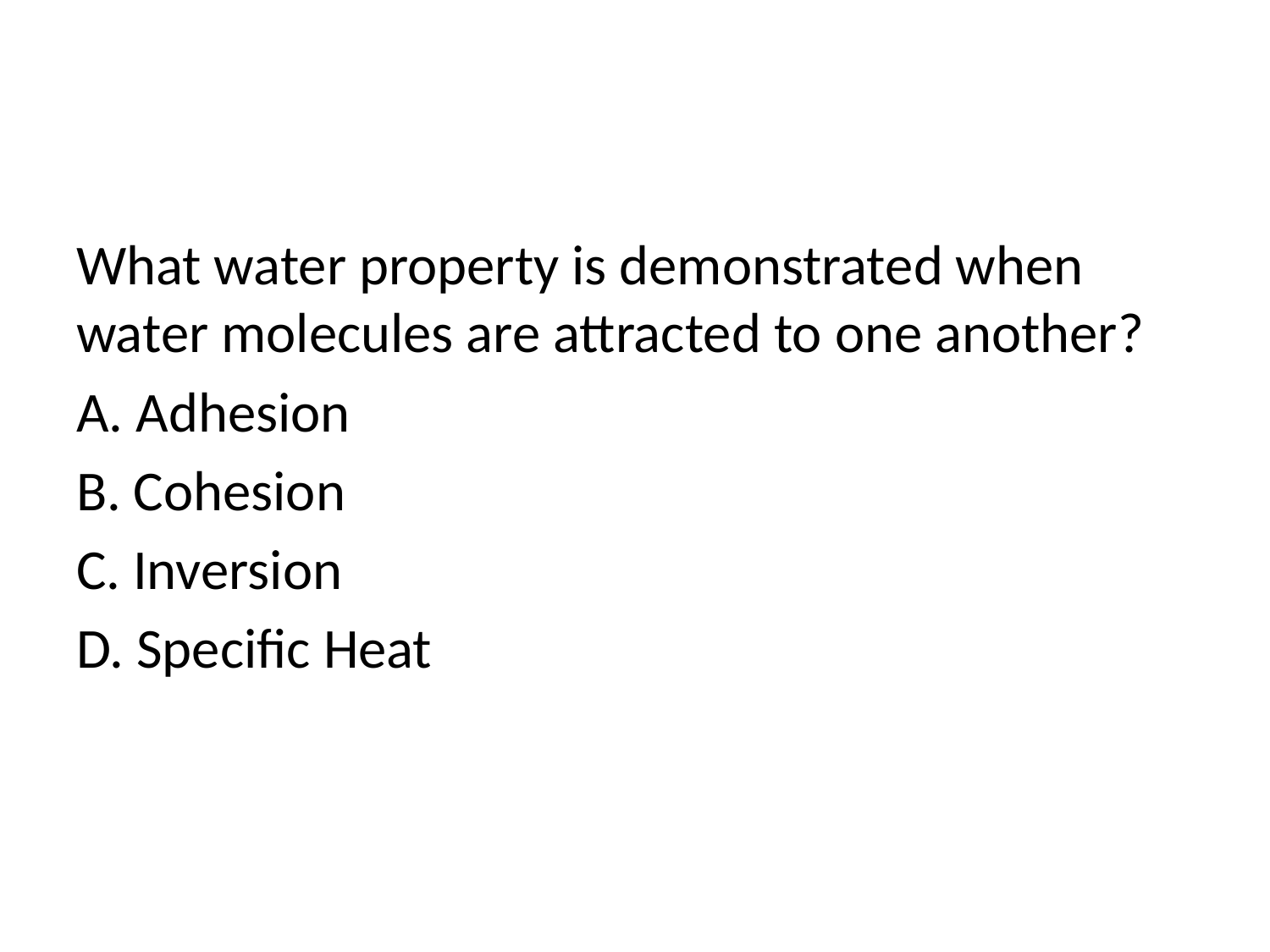

#
What water property is demonstrated when water molecules are attracted to one another?
A. Adhesion
B. Cohesion
C. Inversion
D. Specific Heat